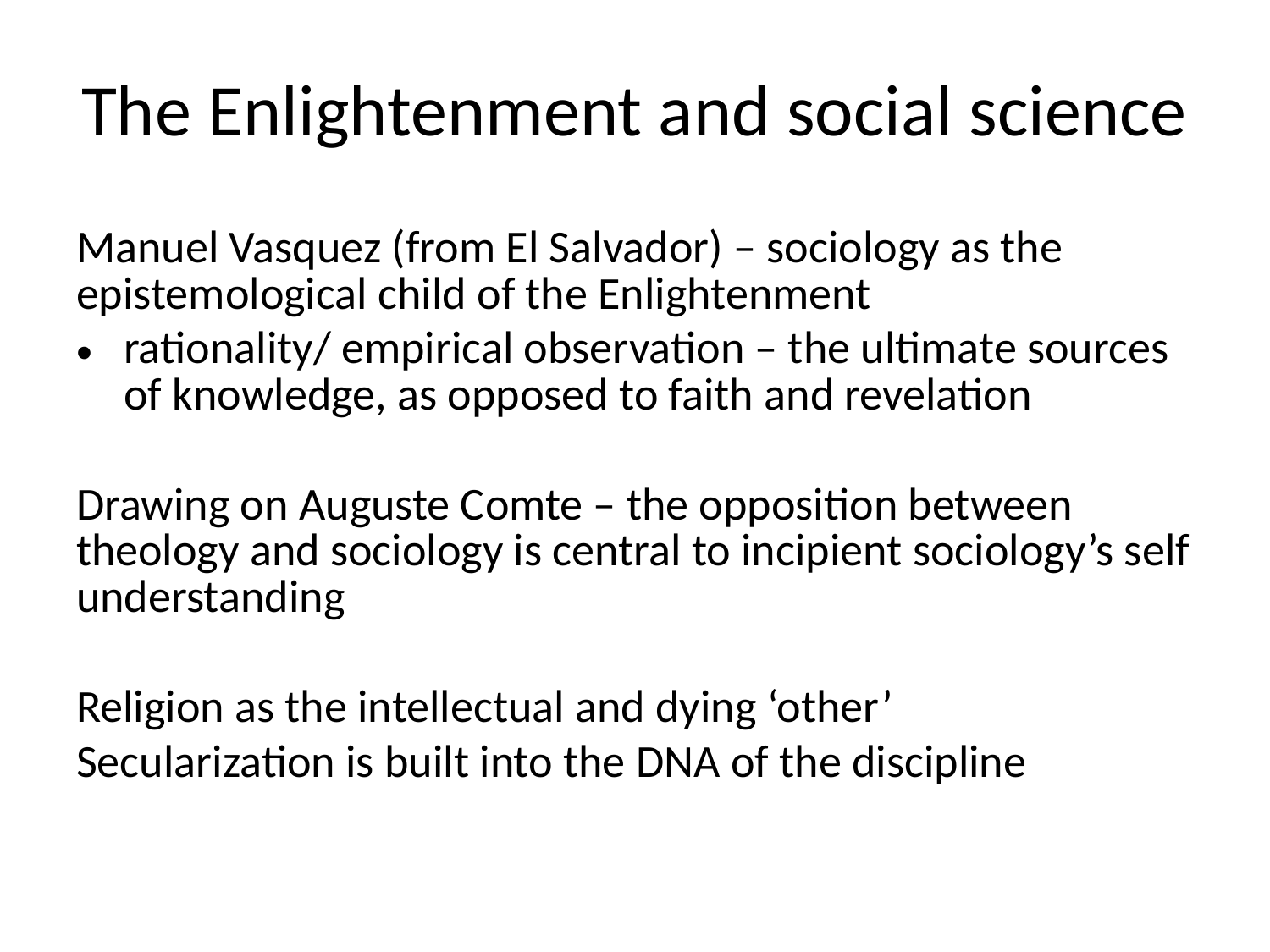

# The Enlightenment and social science
Manuel Vasquez (from El Salvador) – sociology as the epistemological child of the Enlightenment
rationality/ empirical observation – the ultimate sources of knowledge, as opposed to faith and revelation

Drawing on Auguste Comte – the opposition between theology and sociology is central to incipient sociology’s self understanding

Religion as the intellectual and dying ‘other’
Secularization is built into the DNA of the discipline